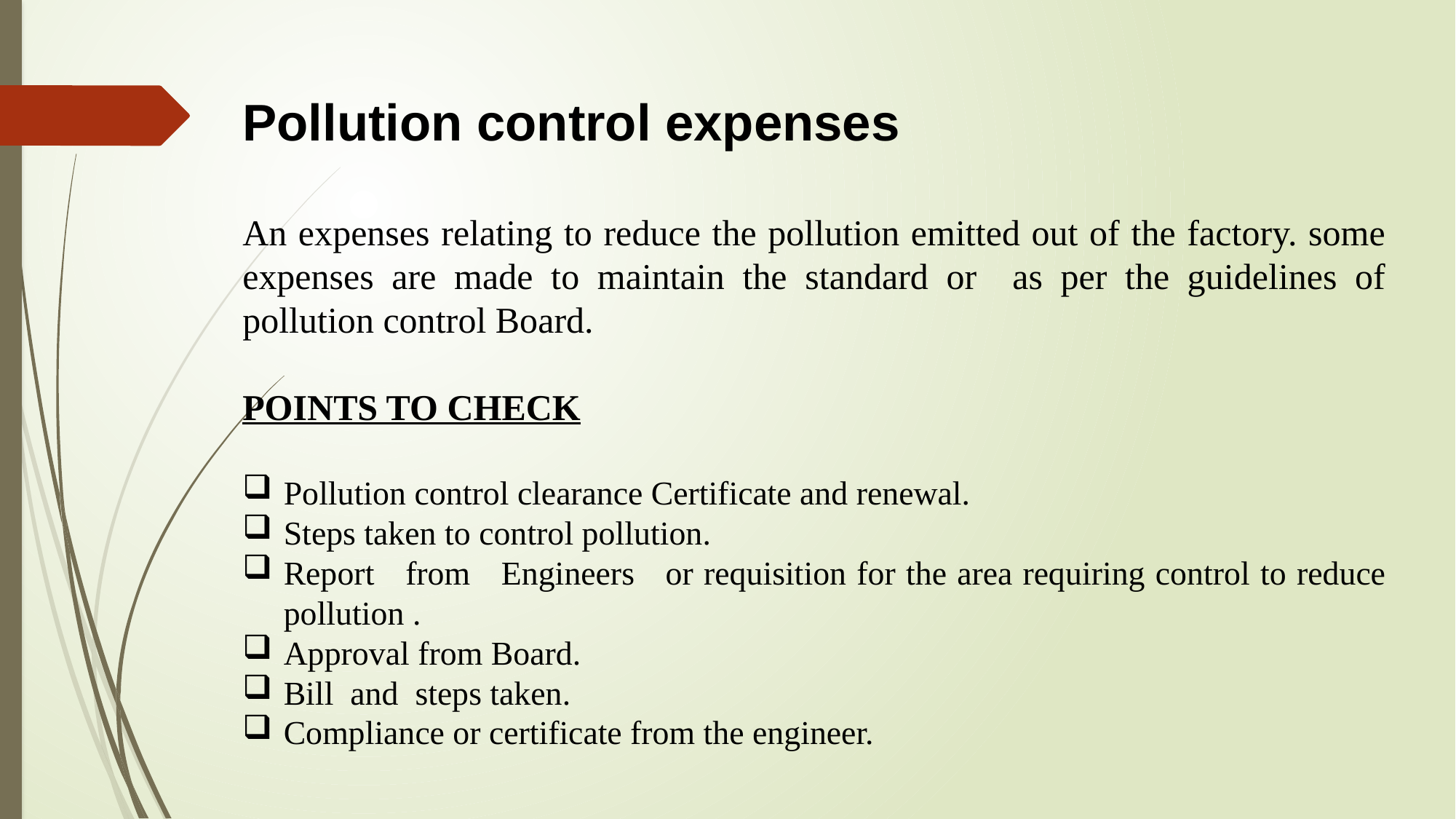

Pollution control expenses

An expenses relating to reduce the pollution emitted out of the factory. some expenses are made to maintain the standard or  as per the guidelines of pollution control Board.

POINTS TO CHECK

Pollution control clearance Certificate and renewal.
Steps taken to control pollution.
Report   from   Engineers   or requisition for the area requiring control to reduce pollution .
Approval from Board.
Bill  and  steps taken.
Compliance or certificate from the engineer.